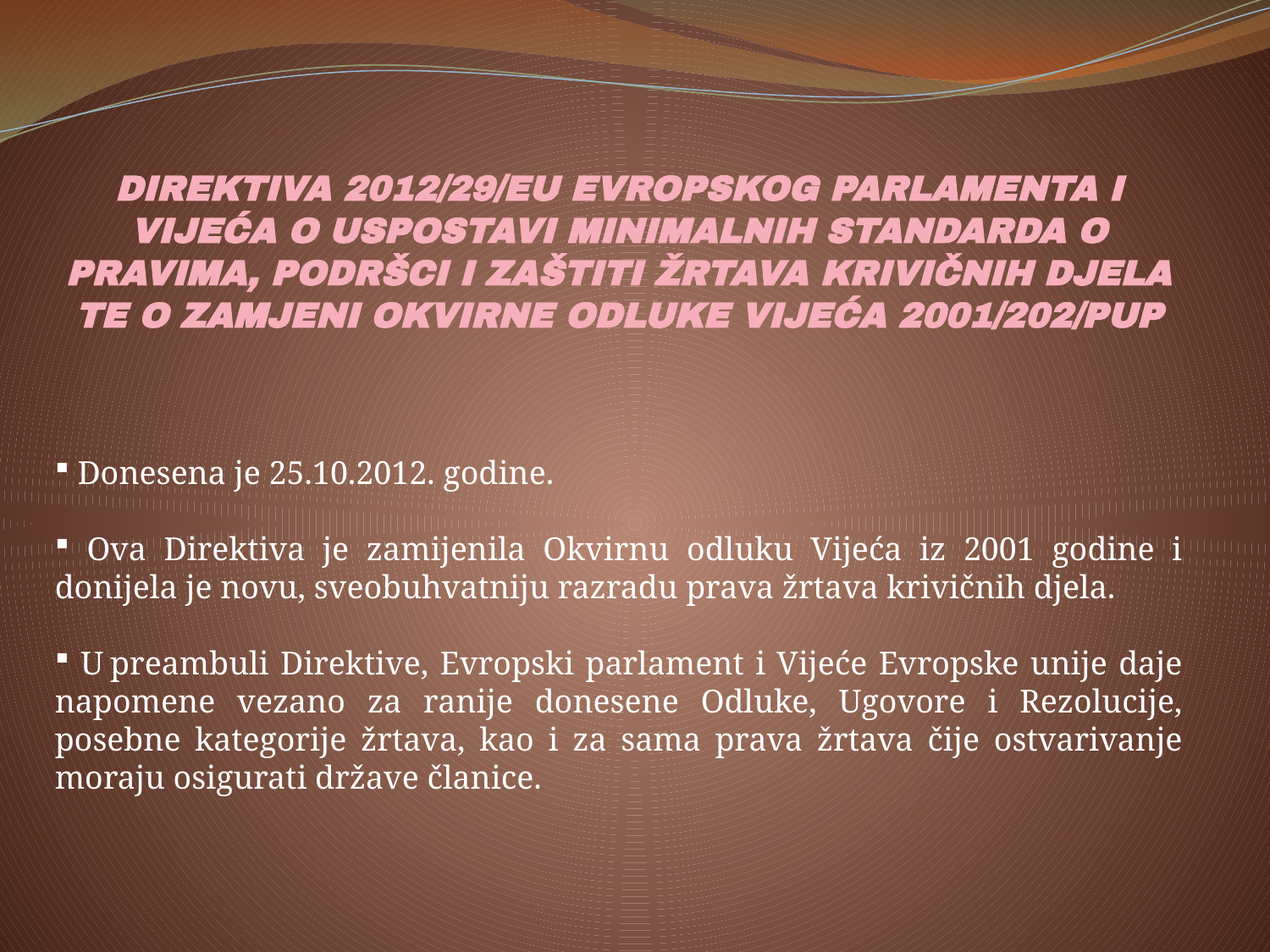

DIREKTIVA 2012/29/EU EVROPSKOG PARLAMENTA I VIJEĆA O USPOSTAVI MINIMALNIH STANDARDA O PRAVIMA, PODRŠCI I ZAŠTITI ŽRTAVA KRIVIČNIH DJELA TE O ZAMJENI OKVIRNE ODLUKE VIJEĆA 2001/202/PUP

 Donesena je 25.10.2012. godine.

 Ova Direktiva je zamijenila Okvirnu odluku Vijeća iz 2001 godine i donijela je novu, sveobuhvatniju razradu prava žrtava krivičnih djela.

 U preambuli Direktive, Evropski parlament i Vijeće Evropske unije daje napomene vezano za ranije donesene Odluke, Ugovore i Rezolucije, posebne kategorije žrtava, kao i za sama prava žrtava čije ostvarivanje moraju osigurati države članice.